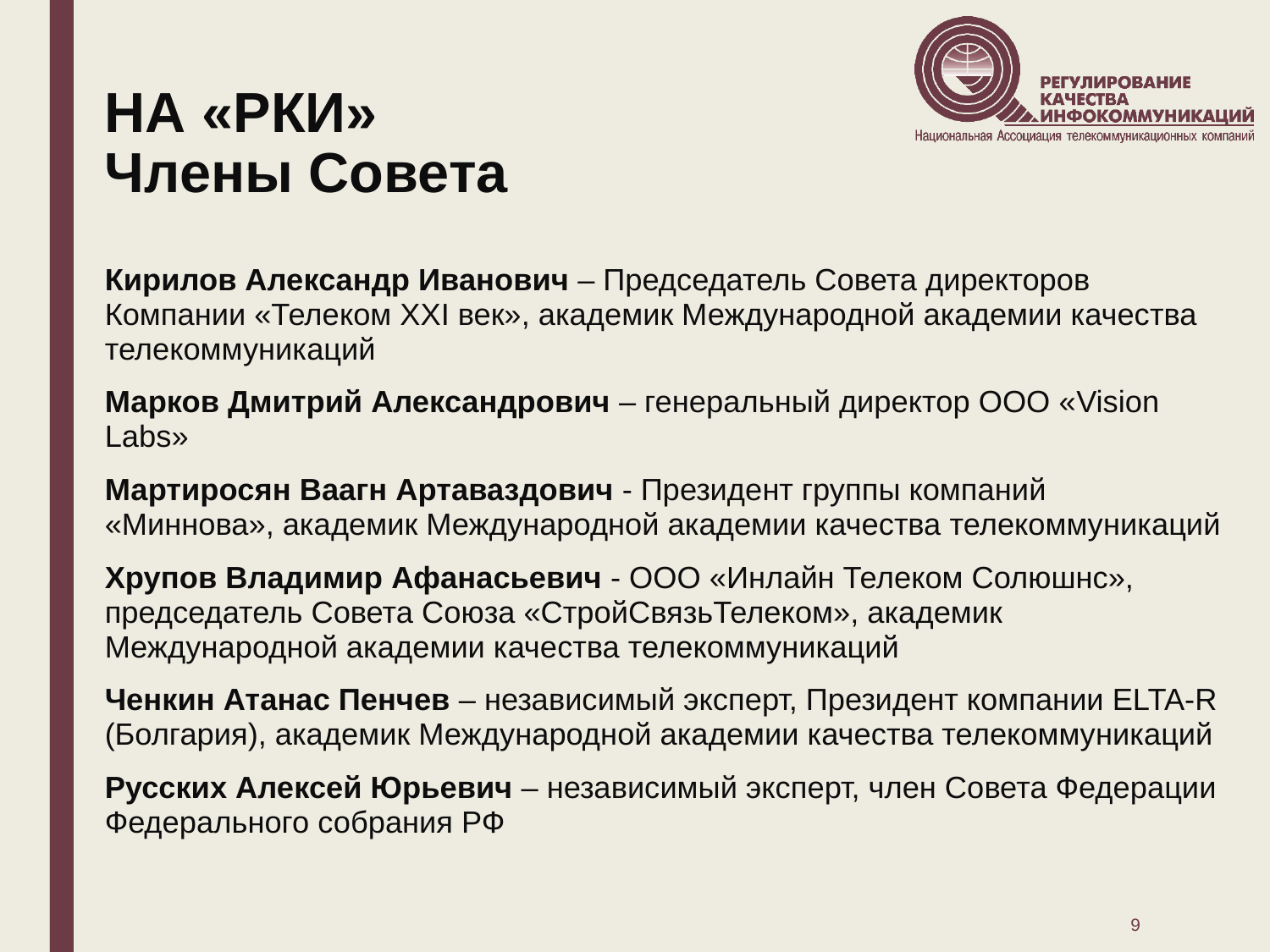

# НА «РКИ» Члены Совета
Кирилов Александр Иванович – Председатель Совета директоров Компании «Телеком XXI век», академик Международной академии качества телекоммуникаций
Марков Дмитрий Александрович – генеральный директор ООО «Vision Labs»
Мартиросян Ваагн Артаваздович - Президент группы компаний «Миннова», академик Международной академии качества телекоммуникаций
Хрупов Владимир Афанасьевич - ООО «Инлайн Телеком Солюшнс», председатель Совета Союза «СтройСвязьТелеком», академик Международной академии качества телекоммуникаций
Ченкин Атанас Пенчев – независимый эксперт, Президент компании ELTA-R (Болгария), академик Международной академии качества телекоммуникаций
Русских Алексей Юрьевич – независимый эксперт, член Совета Федерации Федерального собрания РФ
9